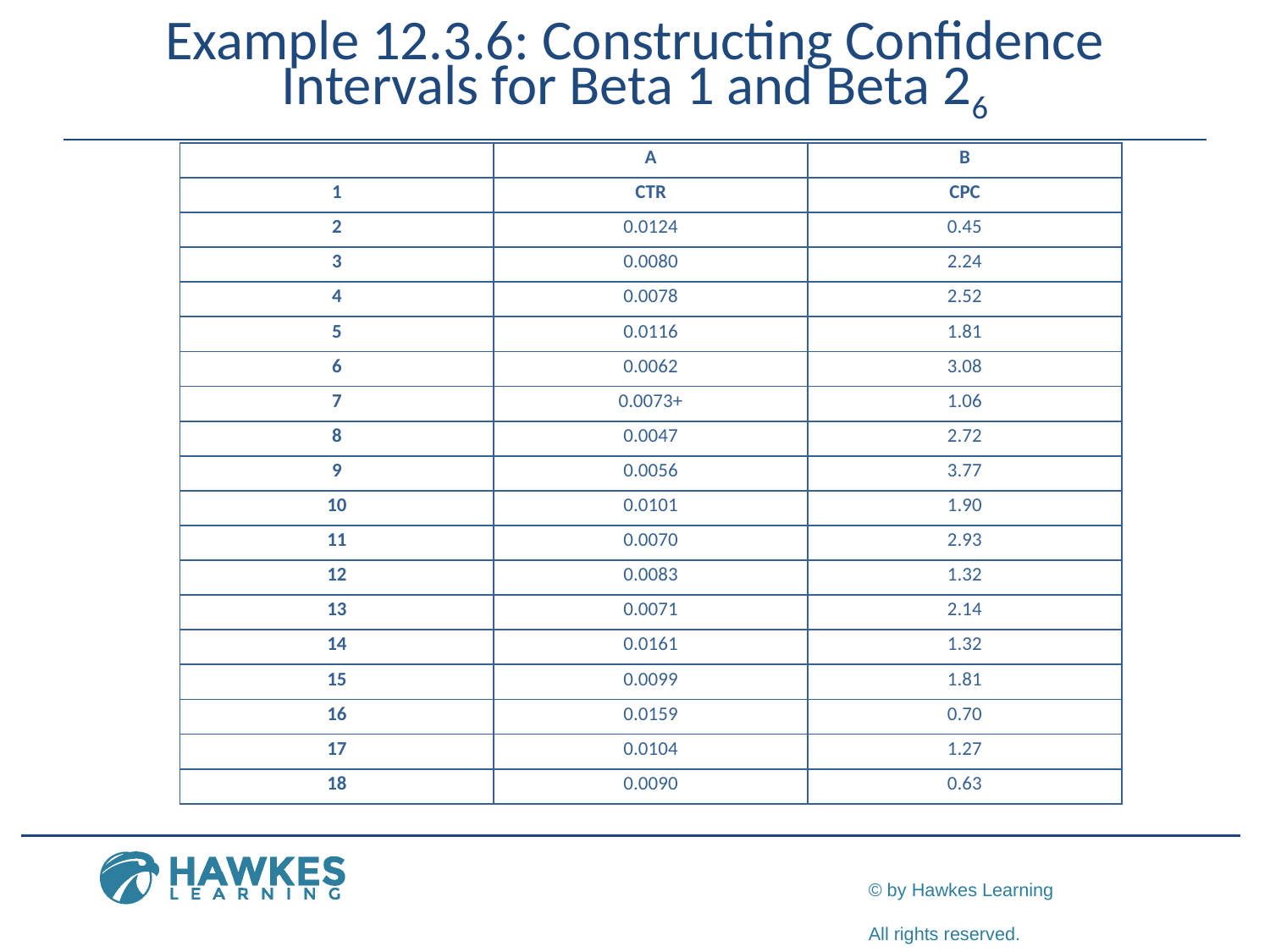

# Example 12.3.6: Constructing Confidence Intervals for Beta 1 and Beta 26
|  | A | B |
| --- | --- | --- |
| 1 | CTR | CPC |
| 2 | 0.0124 | 0.45 |
| 3 | 0.0080 | 2.24 |
| 4 | 0.0078 | 2.52 |
| 5 | 0.0116 | 1.81 |
| 6 | 0.0062 | 3.08 |
| 7 | 0.0073+ | 1.06 |
| 8 | 0.0047 | 2.72 |
| 9 | 0.0056 | 3.77 |
| 10 | 0.0101 | 1.90 |
| 11 | 0.0070 | 2.93 |
| 12 | 0.0083 | 1.32 |
| 13 | 0.0071 | 2.14 |
| 14 | 0.0161 | 1.32 |
| 15 | 0.0099 | 1.81 |
| 16 | 0.0159 | 0.70 |
| 17 | 0.0104 | 1.27 |
| 18 | 0.0090 | 0.63 |